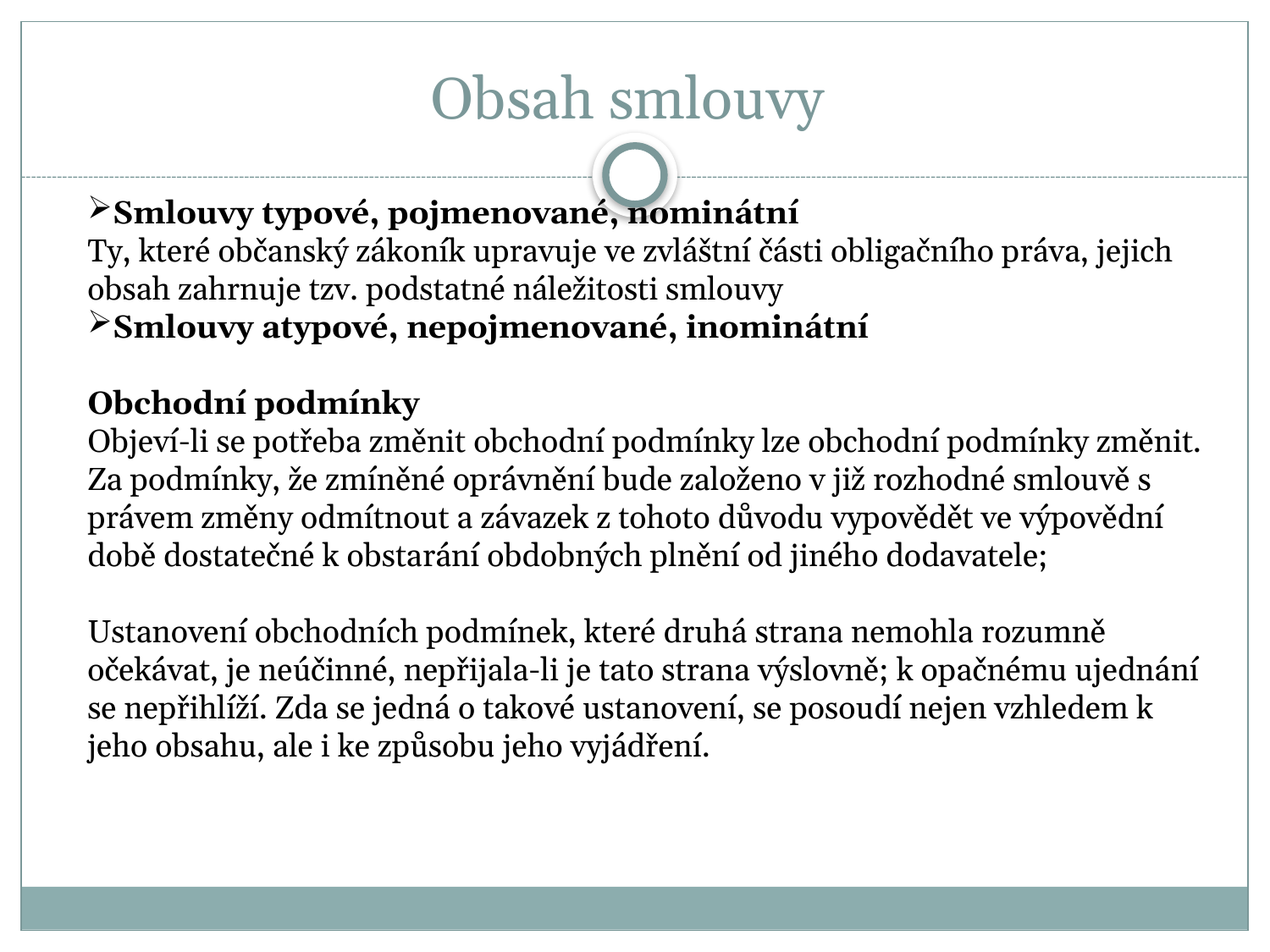

# Obsah smlouvy
Smlouvy typové, pojmenované, nominátní
Ty, které občanský zákoník upravuje ve zvláštní části obligačního práva, jejich obsah zahrnuje tzv. podstatné náležitosti smlouvy
Smlouvy atypové, nepojmenované, inominátní

Obchodní podmínky
Objeví-li se potřeba změnit obchodní podmínky lze obchodní podmínky změnit. Za podmínky, že zmíněné oprávnění bude založeno v již rozhodné smlouvě s právem změny odmítnout a závazek z tohoto důvodu vypovědět ve výpovědní době dostatečné k obstarání obdobných plnění od jiného dodavatele;

Ustanovení obchodních podmínek, které druhá strana nemohla rozumně očekávat, je neúčinné, nepřijala-li je tato strana výslovně; k opačnému ujednání se nepřihlíží. Zda se jedná o takové ustanovení, se posoudí nejen vzhledem k jeho obsahu, ale i ke způsobu jeho vyjádření.